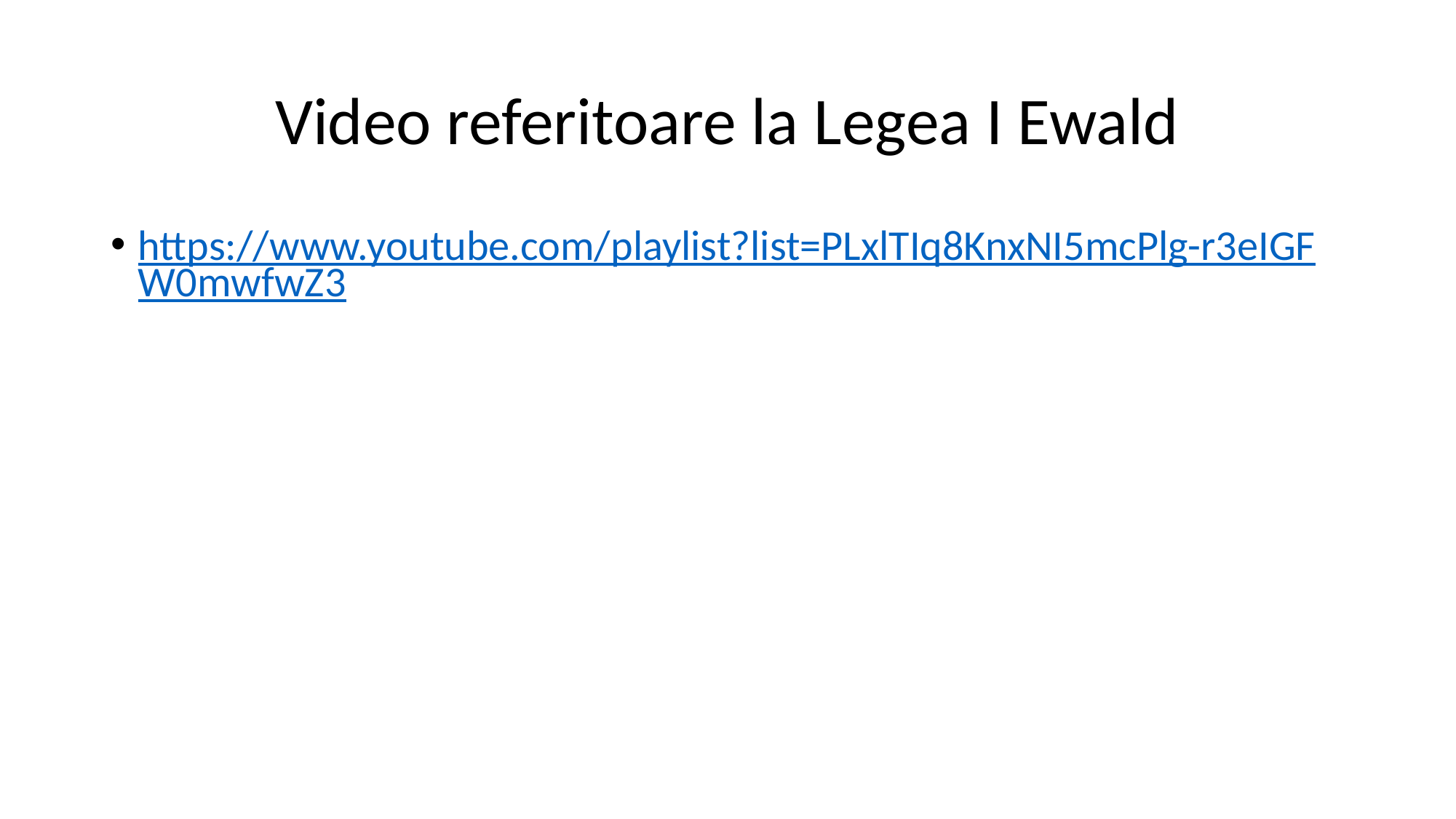

# Video referitoare la Legea I Ewald
https://www.youtube.com/playlist?list=PLxlTIq8KnxNI5mcPlg-r3eIGFW0mwfwZ3